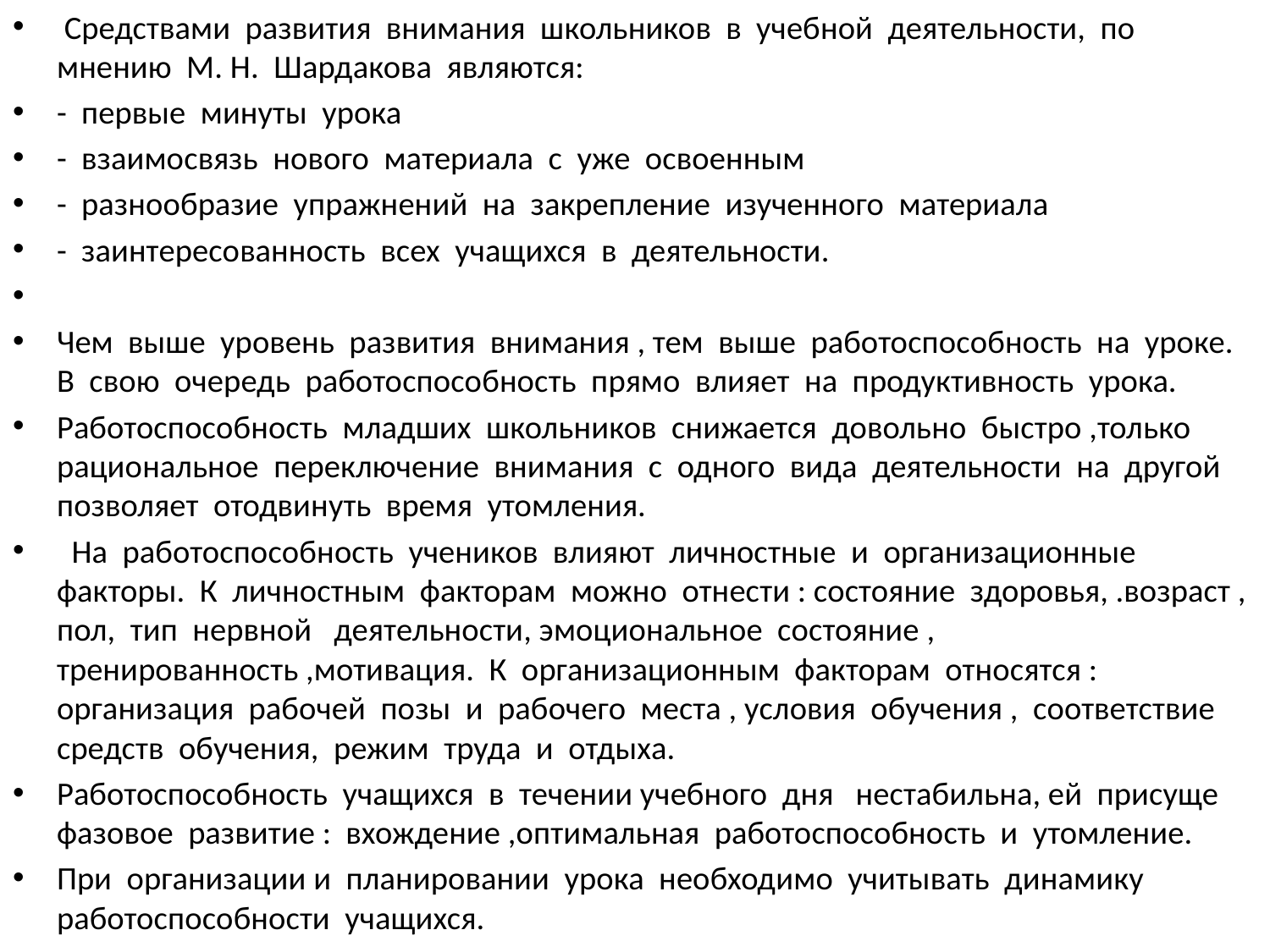

Средствами  развития  внимания  школьников  в  учебной  деятельности,  по  мнению  М. Н.  Шардакова  являются:
-  первые  минуты  урока
-  взаимосвязь  нового  материала  с  уже  освоенным
-  разнообразие  упражнений  на  закрепление  изученного  материала
-  заинтересованность  всех  учащихся  в  деятельности.

Чем  выше  уровень  развития  внимания , тем  выше  работоспособность  на  уроке. В  свою  очередь  работоспособность  прямо  влияет  на  продуктивность  урока.
Работоспособность  младших  школьников  снижается  довольно  быстро ,только   рациональное  переключение  внимания  с  одного  вида  деятельности  на  другой  позволяет  отодвинуть  время  утомления.
  На  работоспособность  учеников  влияют  личностные  и  организационные  факторы.  К  личностным  факторам  можно  отнести : состояние  здоровья, .возраст ,  пол,  тип  нервной   деятельности, эмоциональное  состояние , тренированность ,мотивация.  К  организационным  факторам  относятся :  организация  рабочей  позы  и  рабочего  места , условия  обучения ,  соответствие  средств  обучения,  режим  труда  и  отдыха.
Работоспособность  учащихся  в  течении учебного  дня   нестабильна, ей  присуще  фазовое  развитие :  вхождение ,оптимальная  работоспособность  и  утомление.
При  организации и  планировании  урока  необходимо  учитывать  динамику  работоспособности  учащихся.
#